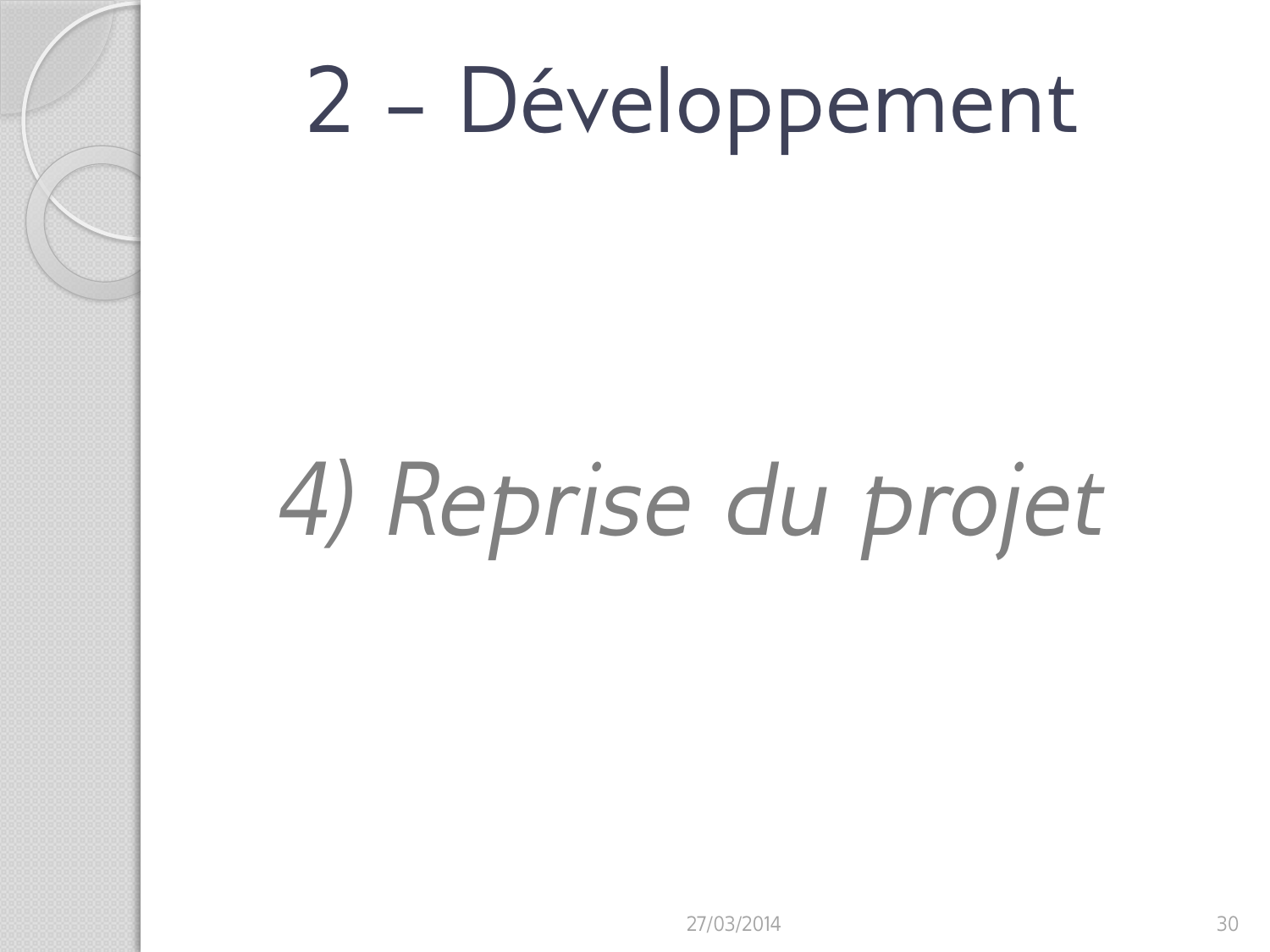

# 2 – Développement
4) Reprise du projet
27/03/2014
30